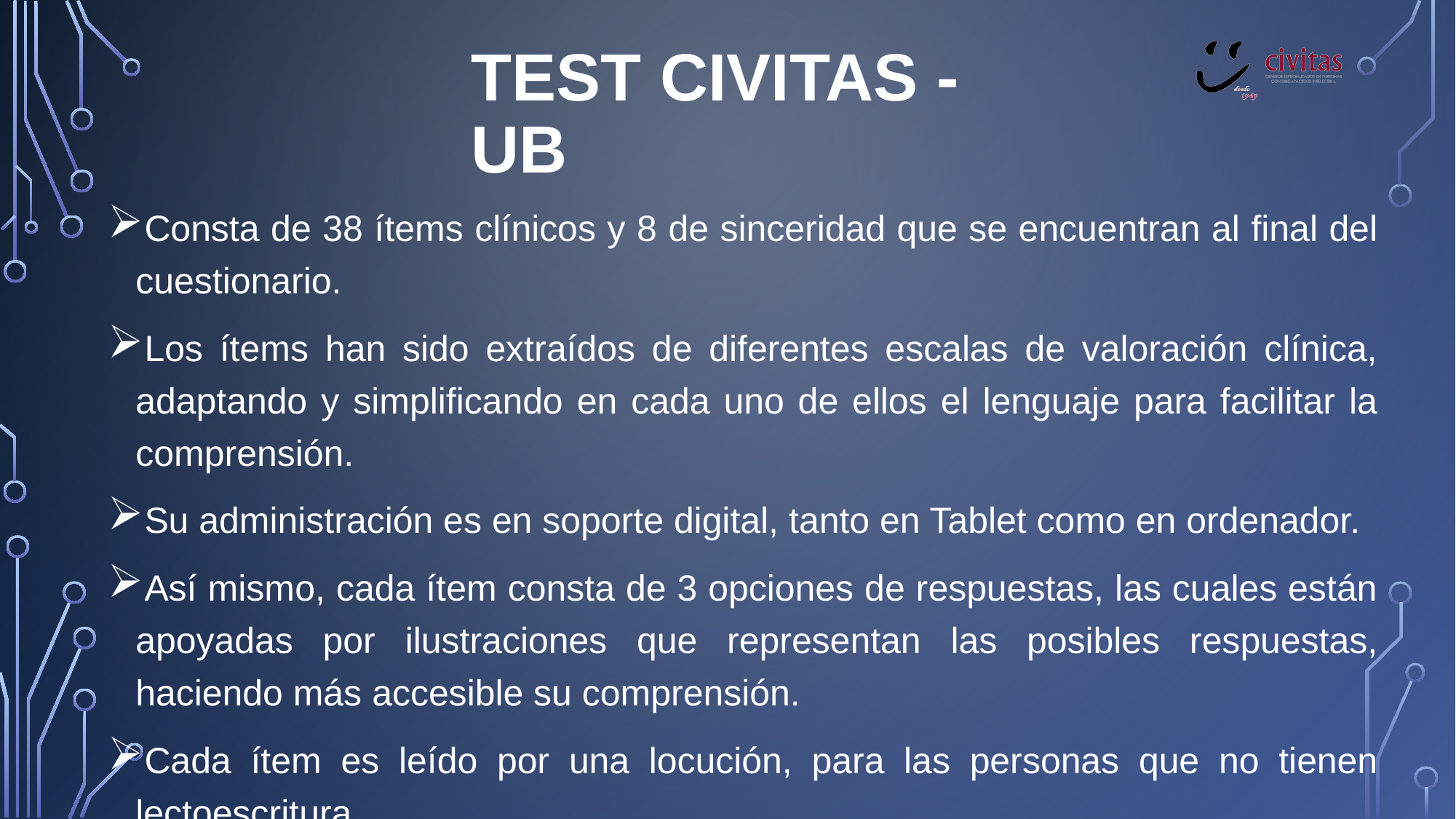

# Test CIVITAS - UB
Consta de 38 ítems clínicos y 8 de sinceridad que se encuentran al final del cuestionario.
Los ítems han sido extraídos de diferentes escalas de valoración clínica, adaptando y simplificando en cada uno de ellos el lenguaje para facilitar la comprensión.
Su administración es en soporte digital, tanto en Tablet como en ordenador.
Así mismo, cada ítem consta de 3 opciones de respuestas, las cuales están apoyadas por ilustraciones que representan las posibles respuestas, haciendo más accesible su comprensión.
Cada ítem es leído por una locución, para las personas que no tienen lectoescritura.